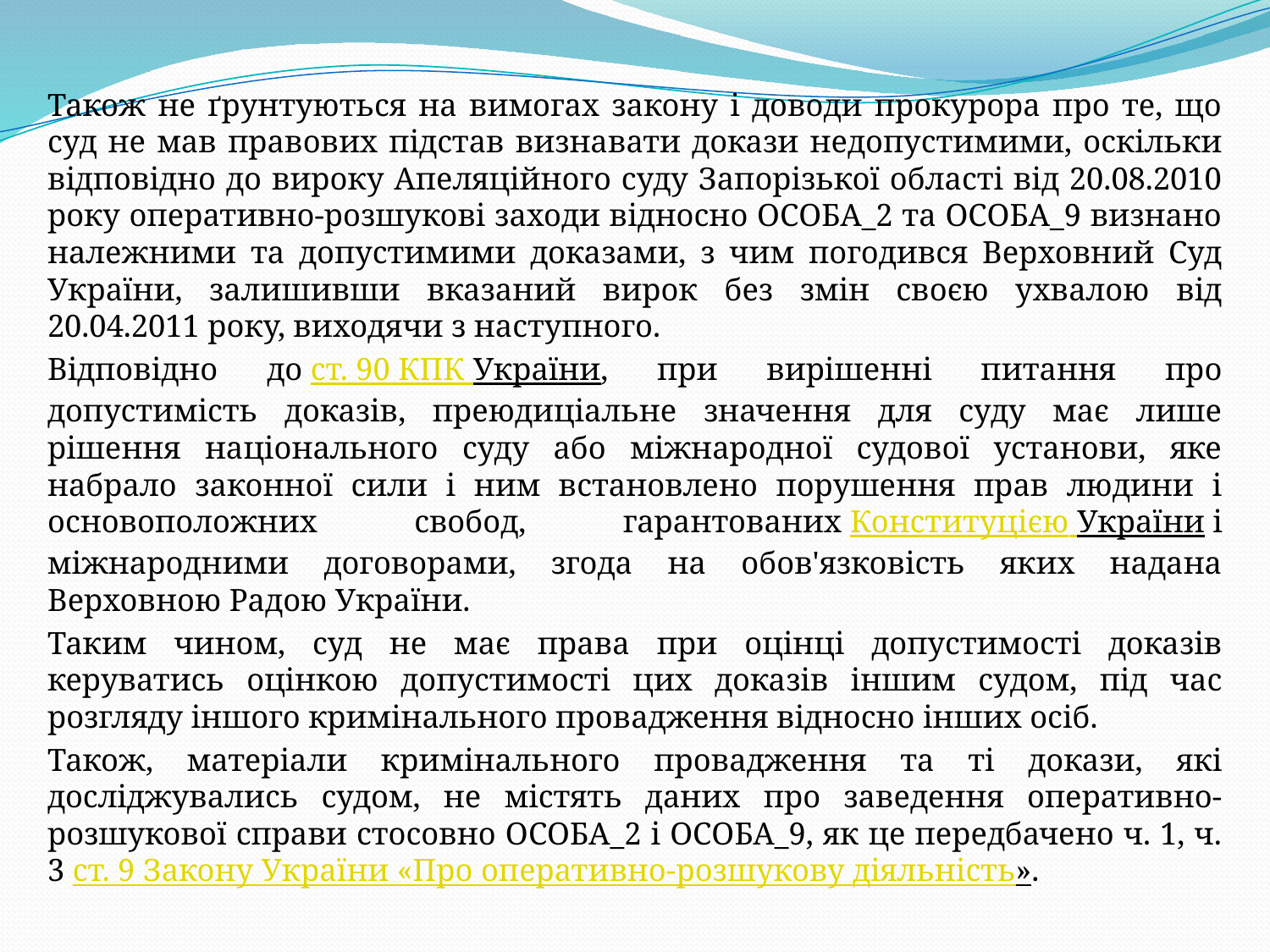

Також не ґрунтуються на вимогах закону і доводи прокурора про те, що суд не мав правових підстав визнавати докази недопустимими, оскільки відповідно до вироку Апеляційного суду Запорізької області від 20.08.2010 року оперативно-розшукові заходи відносно ОСОБА_2 та ОСОБА_9 визнано належними та допустимими доказами, з чим погодився Верховний Суд України, залишивши вказаний вирок без змін своєю ухвалою від 20.04.2011 року, виходячи з наступного.
Відповідно до ст. 90 КПК України, при вирішенні питання про допустимість доказів, преюдиціальне значення для суду має лише рішення національного суду або міжнародної судової установи, яке набрало законної сили і ним встановлено порушення прав людини і основоположних свобод, гарантованих Конституцією України і міжнародними договорами, згода на обов'язковість яких надана Верховною Радою України.
Таким чином, суд не має права при оцінці допустимості доказів керуватись оцінкою допустимості цих доказів іншим судом, під час розгляду іншого кримінального провадження відносно інших осіб.
Також, матеріали кримінального провадження та ті докази, які досліджувались судом, не містять даних про заведення оперативно-розшукової справи стосовно ОСОБА_2 і ОСОБА_9, як це передбачено ч. 1, ч. 3 ст. 9 Закону України «Про оперативно-розшукову діяльність».